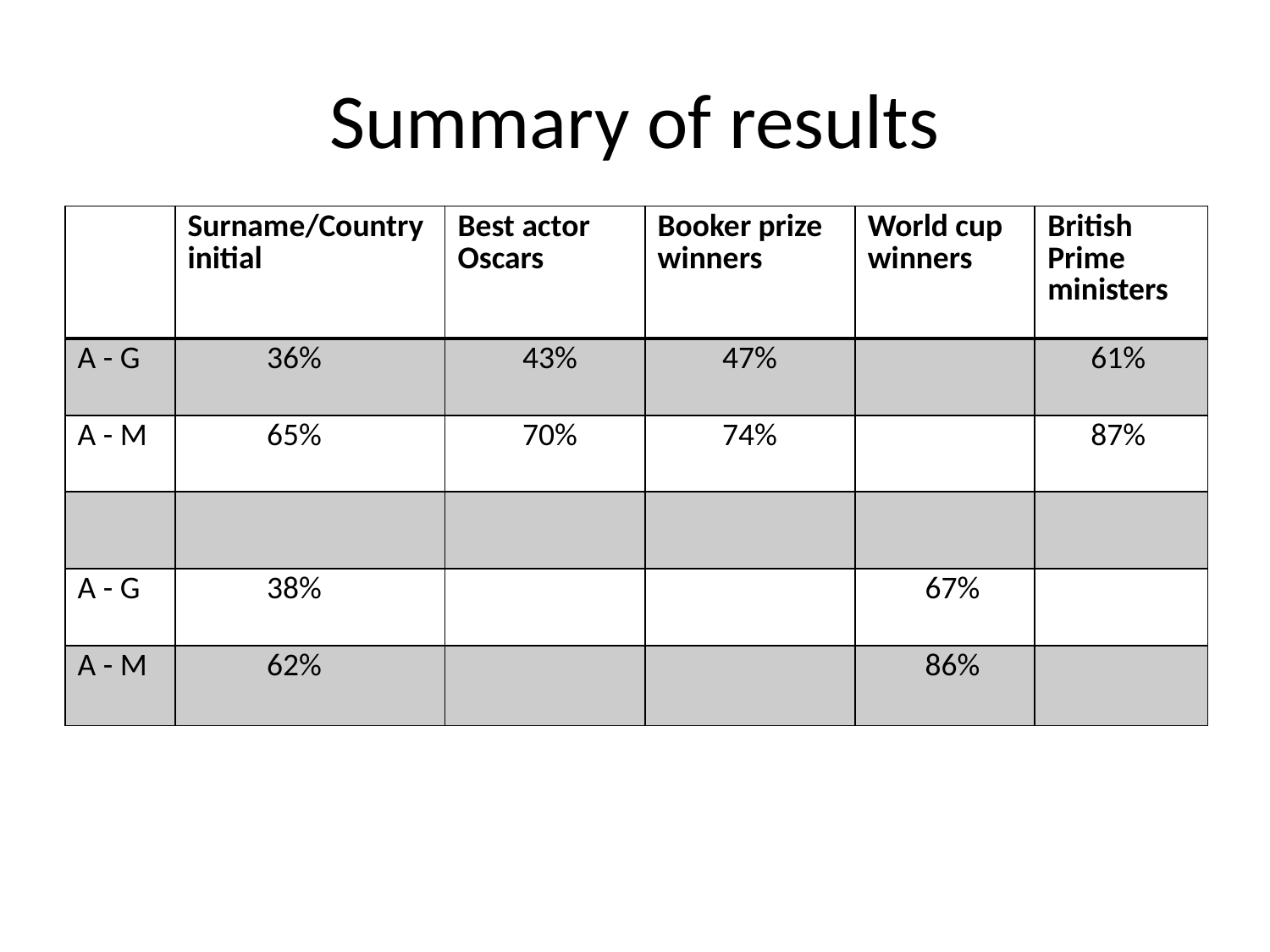

# Summary of results
|  | Surname/Country initial | Best actor Oscars | Booker prize winners | World cup winners | British Prime ministers |
| --- | --- | --- | --- | --- | --- |
| A - G | 36% | 43% | 47% |  | 61% |
| A - M | 65% | 70% | 74% |  | 87% |
|  |  |  |  |  |  |
| A - G | 38% |  |  | 67% |  |
| A - M | 62% |  |  | 86% |  |